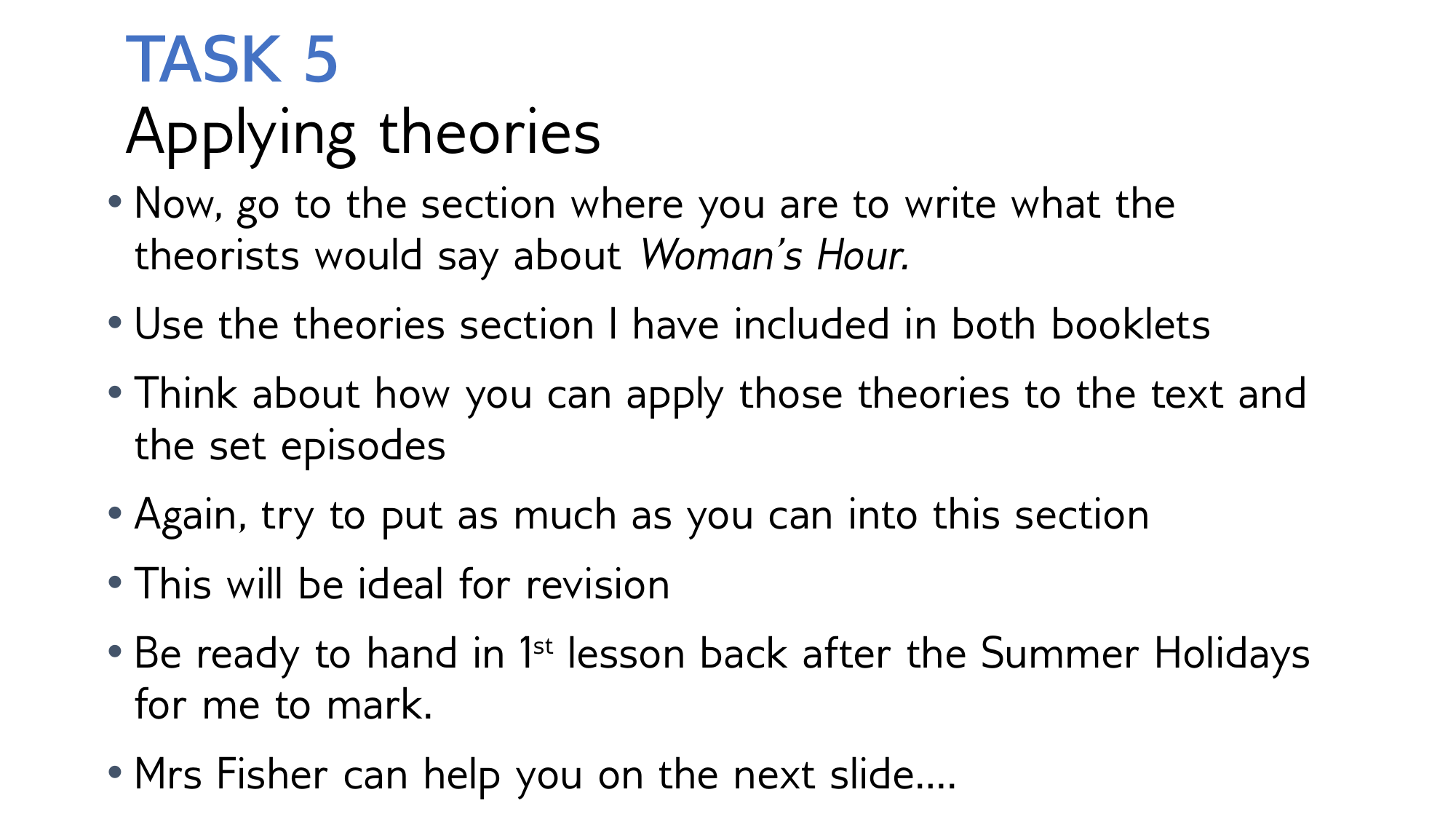

# TASK 5 Applying theories
Now, go to the section where you are to write what the theorists would say about Woman’s Hour.
Use the theories section I have included in both booklets
Think about how you can apply those theories to the text and the set episodes
Again, try to put as much as you can into this section
This will be ideal for revision
Be ready to hand in 1st lesson back after the Summer Holidays for me to mark.
Mrs Fisher can help you on the next slide….